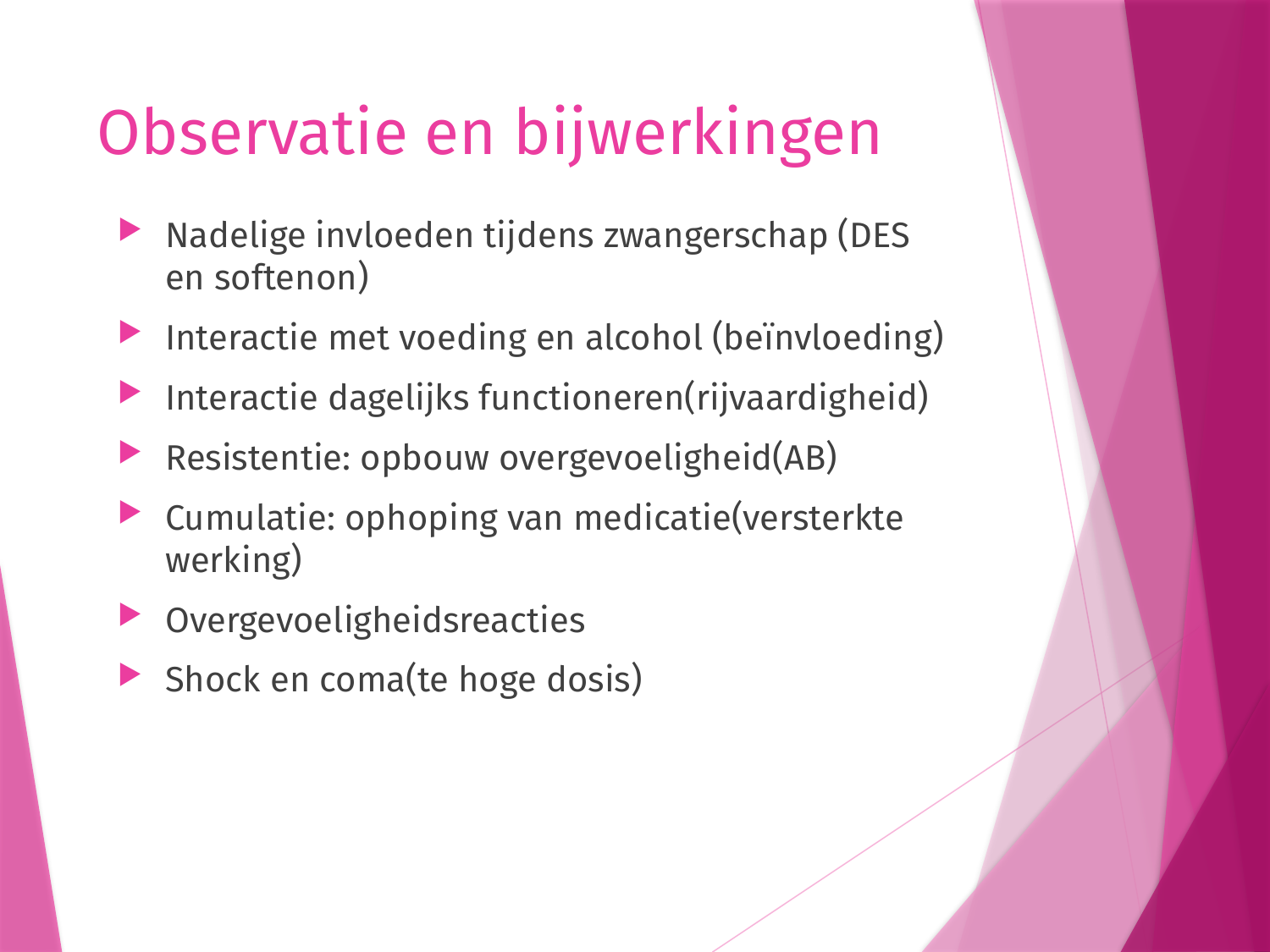

# Observatie en bijwerkingen
Nadelige invloeden tijdens zwangerschap (DES en softenon)
Interactie met voeding en alcohol (beïnvloeding)
Interactie dagelijks functioneren(rijvaardigheid)
Resistentie: opbouw overgevoeligheid(AB)
Cumulatie: ophoping van medicatie(versterkte werking)
Overgevoeligheidsreacties
Shock en coma(te hoge dosis)